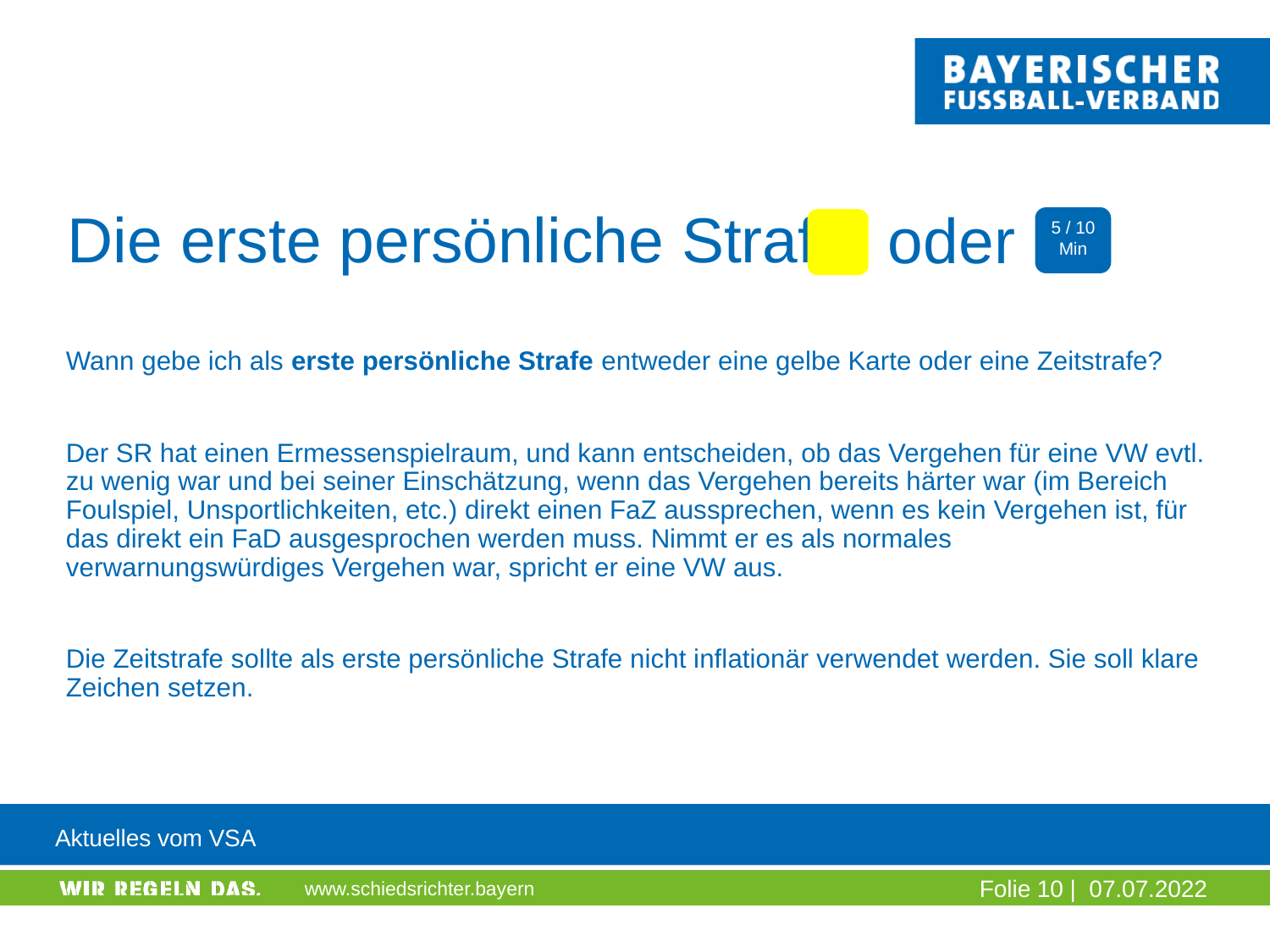

# Die erste persönliche Strafe:
oder
5 / 10 Min

Wann gebe ich als erste persönliche Strafe entweder eine gelbe Karte oder eine Zeitstrafe?

Der SR hat einen Ermessenspielraum, und kann entscheiden, ob das Vergehen für eine VW evtl. zu wenig war und bei seiner Einschätzung, wenn das Vergehen bereits härter war (im Bereich Foulspiel, Unsportlichkeiten, etc.) direkt einen FaZ aussprechen, wenn es kein Vergehen ist, für das direkt ein FaD ausgesprochen werden muss. Nimmt er es als normales verwarnungswürdiges Vergehen war, spricht er eine VW aus.

Die Zeitstrafe sollte als erste persönliche Strafe nicht inflationär verwendet werden. Sie soll klare Zeichen setzen.